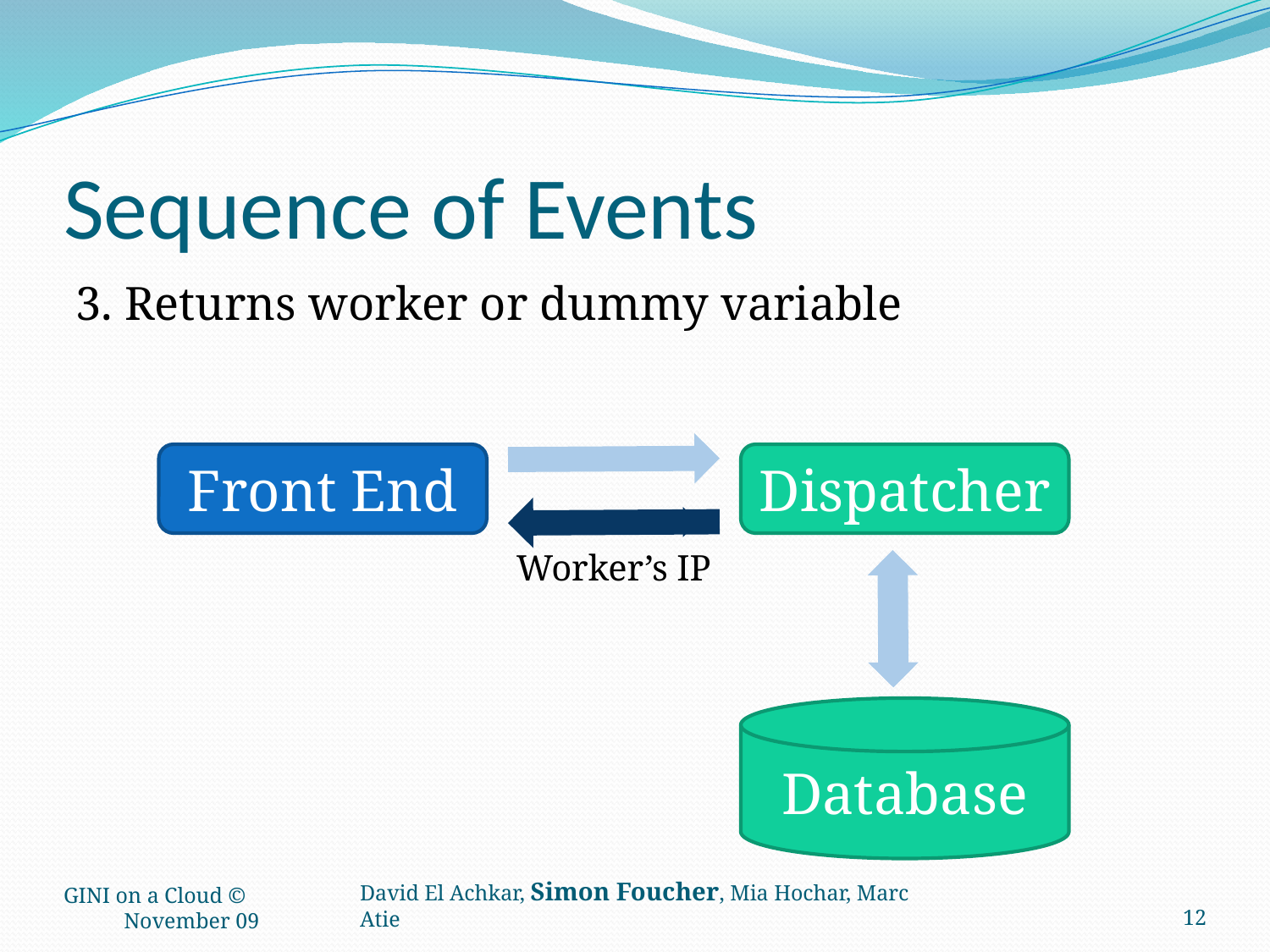

# Sequence of Events
3. Returns worker or dummy variable

Front End
Dispatcher

Worker’s IP

Database
GINI on a Cloud ©                                November 09
12
David El Achkar, Simon Foucher, Mia Hochar, Marc Atie